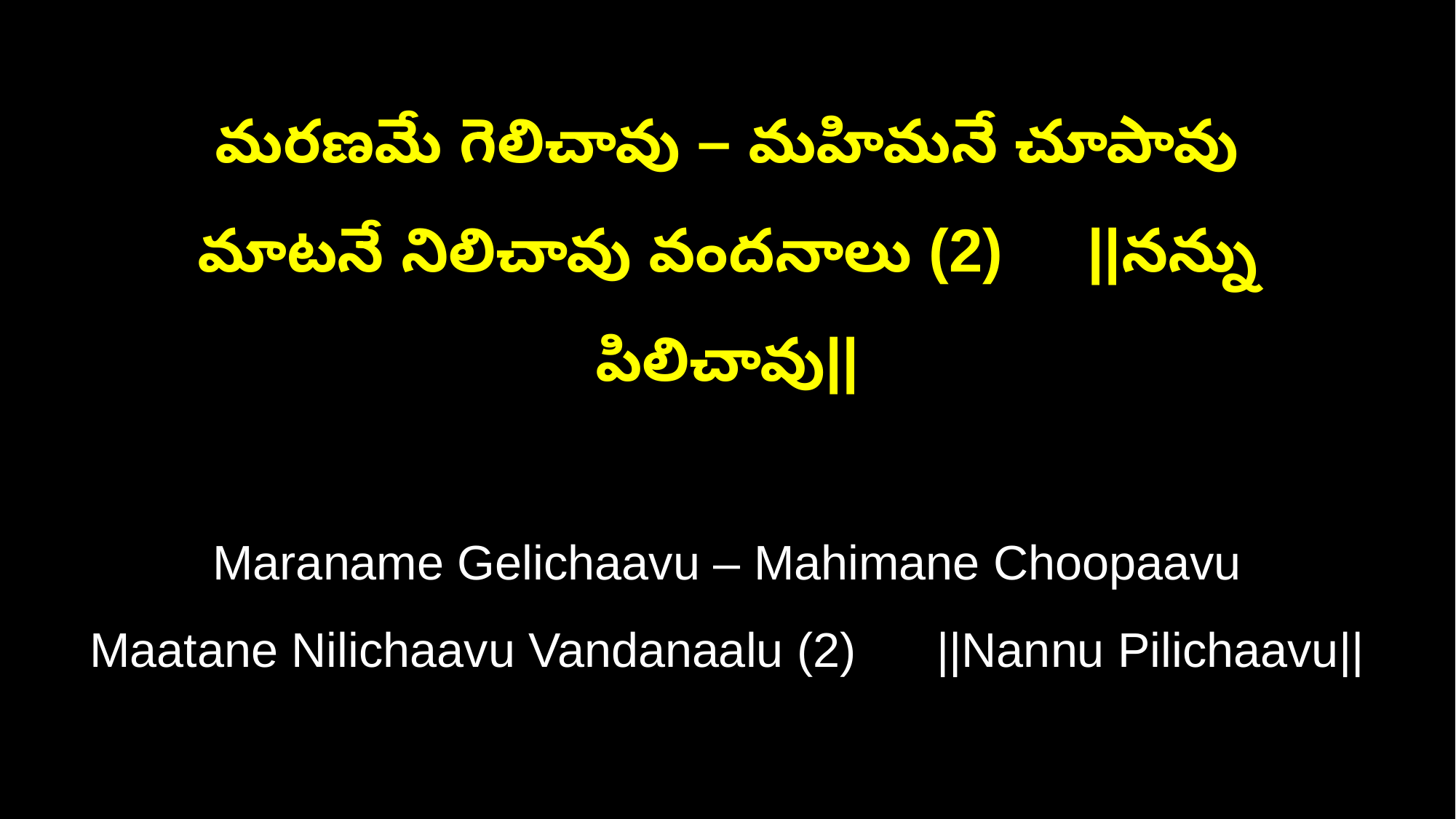

మరణమే గెలిచావు – మహిమనే చూపావు
మాటనే నిలిచావు వందనాలు (2)     ||నన్ను పిలిచావు||
Maraname Gelichaavu – Mahimane Choopaavu
Maatane Nilichaavu Vandanaalu (2)      ||Nannu Pilichaavu||